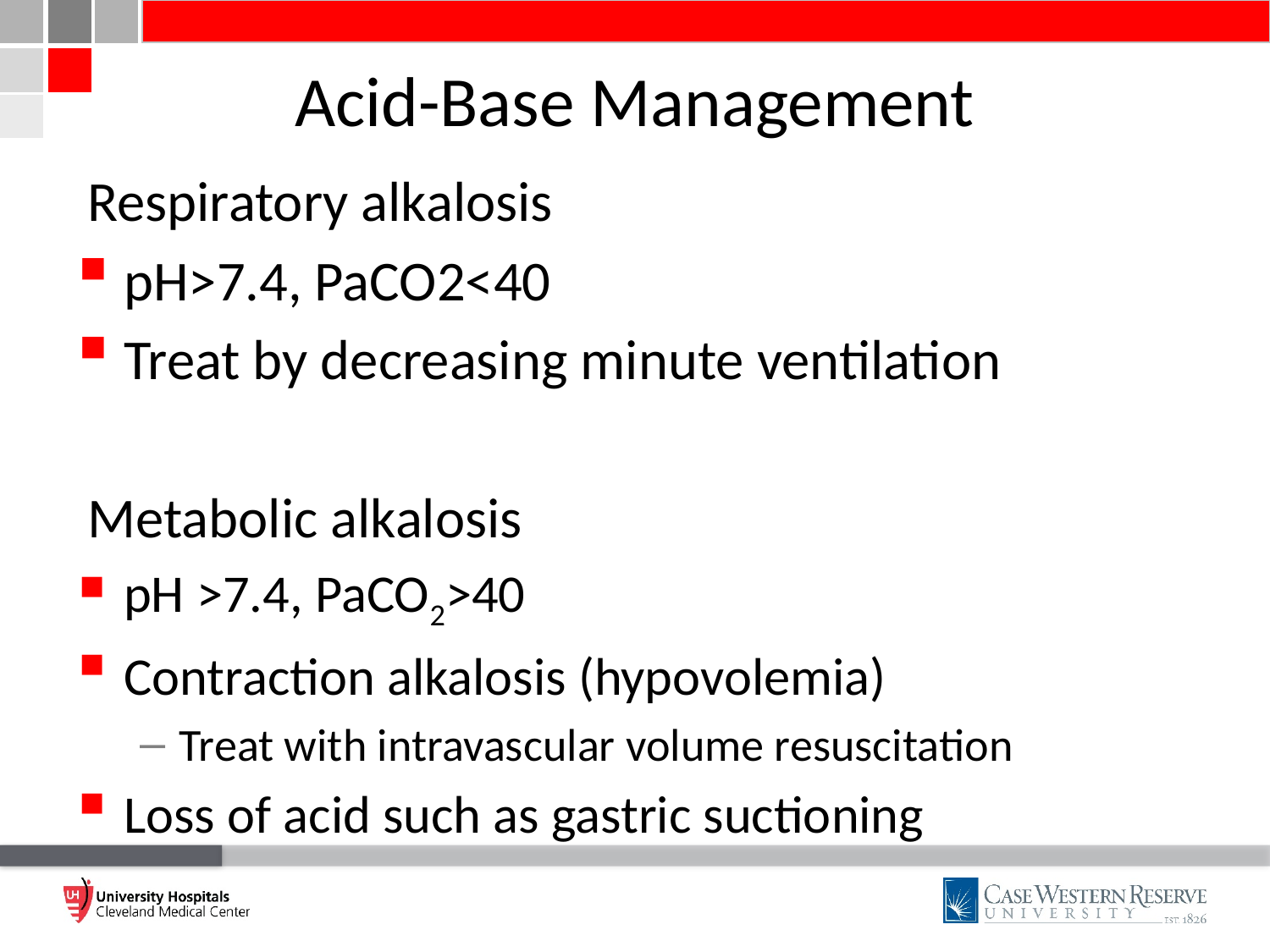

# Acid-Base Management
Respiratory alkalosis
pH>7.4, PaCO2<40
Treat by decreasing minute ventilation

Metabolic alkalosis
pH >7.4, PaCO2>40
Contraction alkalosis (hypovolemia)
Treat with intravascular volume resuscitation
Loss of acid such as gastric suctioning